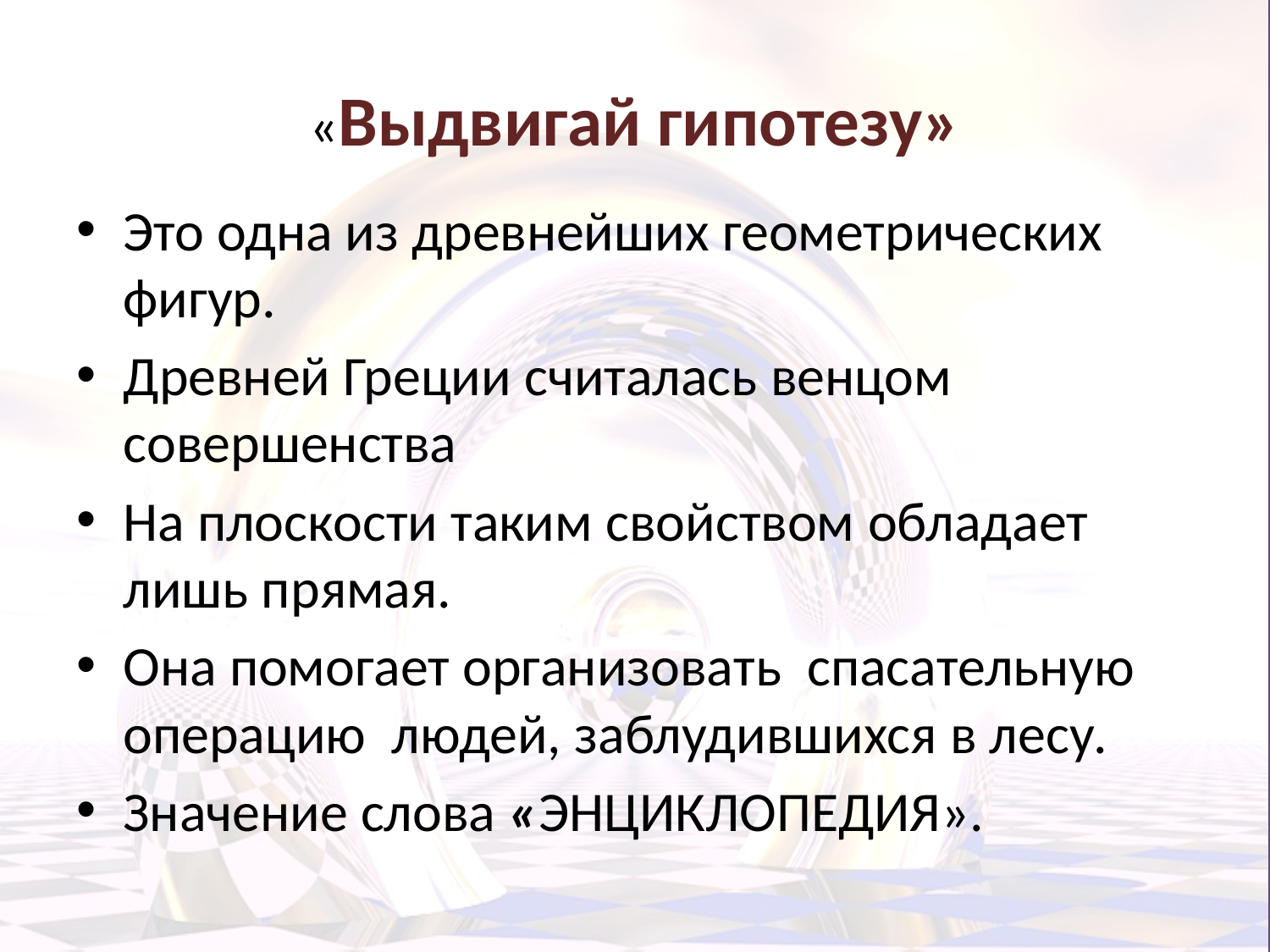

# «Выдвигай гипотезу»
Это одна из древнейших геометрических фигур.
Древней Греции считалась венцом          совершенства
На плоскости таким свойством обладает  лишь прямая.
Она помогает организовать  спасательную операцию  людей, заблудившихся в лесу.
Значение слова «ЭНЦИКЛОПЕДИЯ».